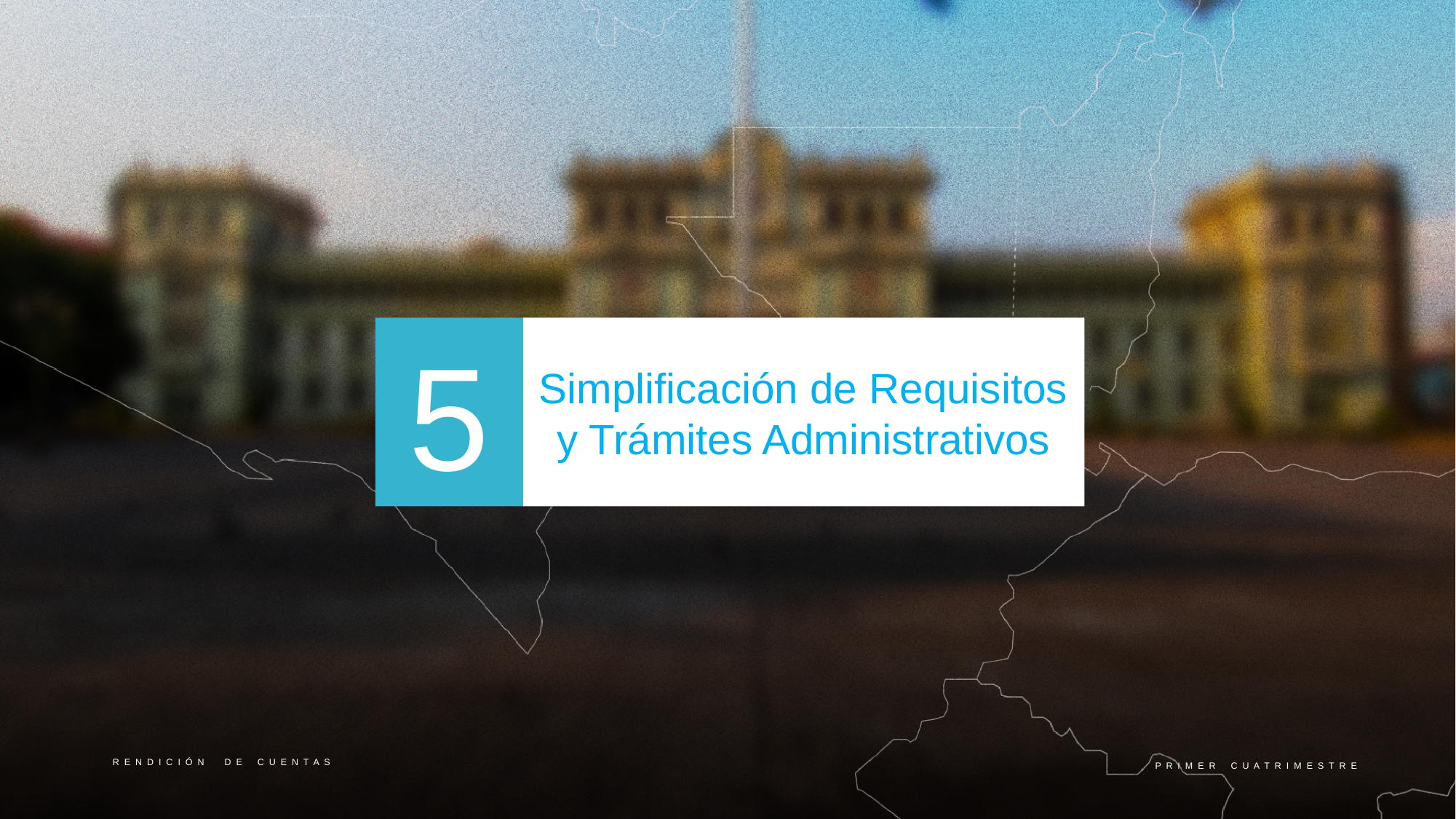

5
Simplificación de Requisitos y Trámites Administrativos